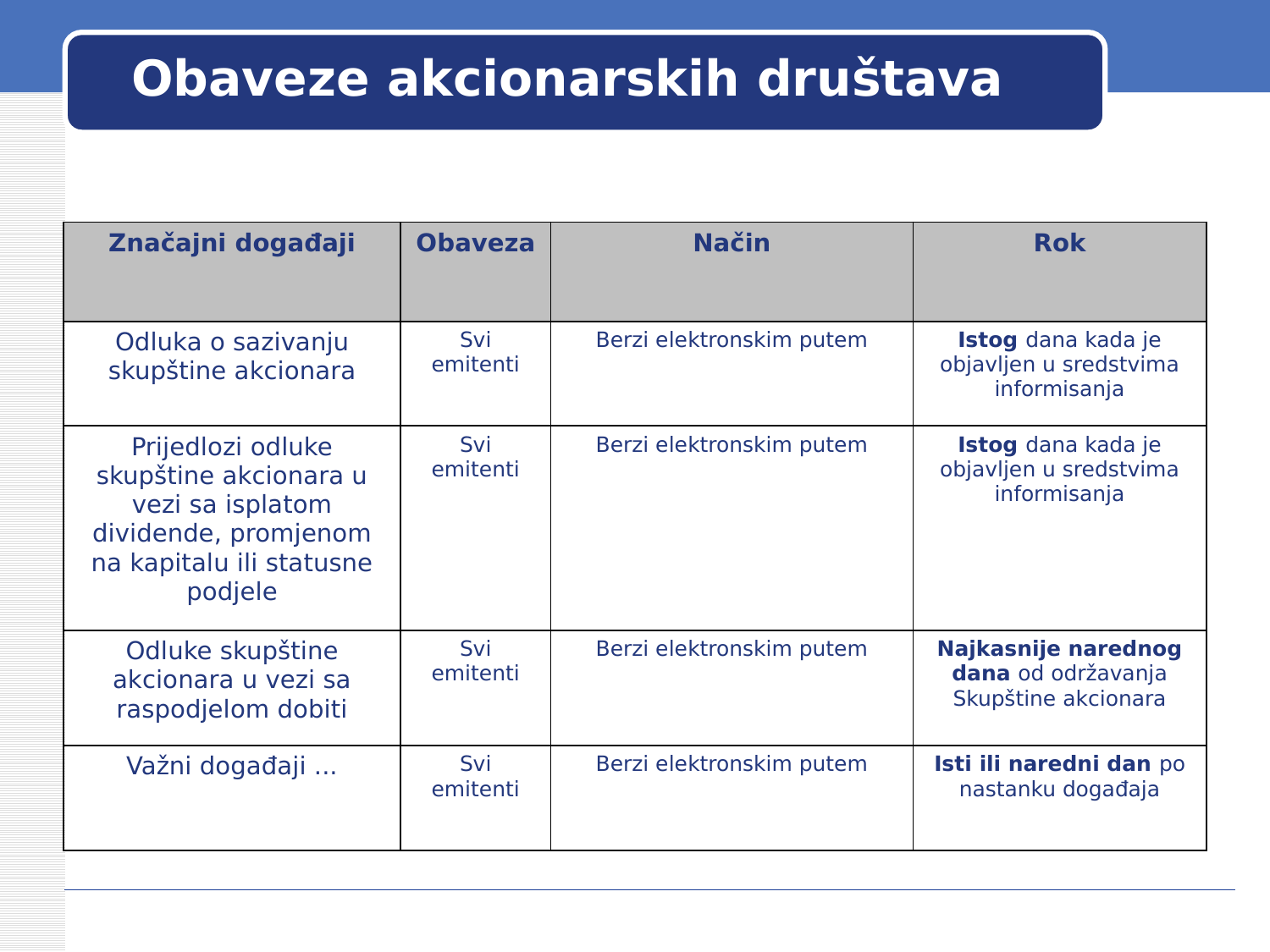

# Obaveze akcionarskih društava
| Značajni događaji | Obaveza | Način | Rok |
| --- | --- | --- | --- |
| Odluka o sazivanju skupštine akcionara | Svi emitenti | Berzi elektronskim putem | Istog dana kada je objavljen u sredstvima informisanja |
| Prijedlozi odluke skupštine akcionara u vezi sa isplatom dividende, promjenom na kapitalu ili statusne podjele | Svi emitenti | Berzi elektronskim putem | Istog dana kada je objavljen u sredstvima informisanja |
| Odluke skupštine akcionara u vezi sa raspodjelom dobiti | Svi emitenti | Berzi elektronskim putem | Najkasnije narednog dana od održavanja Skupštine akcionara |
| Važni događaji ... | Svi emitenti | Berzi elektronskim putem | Isti ili naredni dan po nastanku događaja |